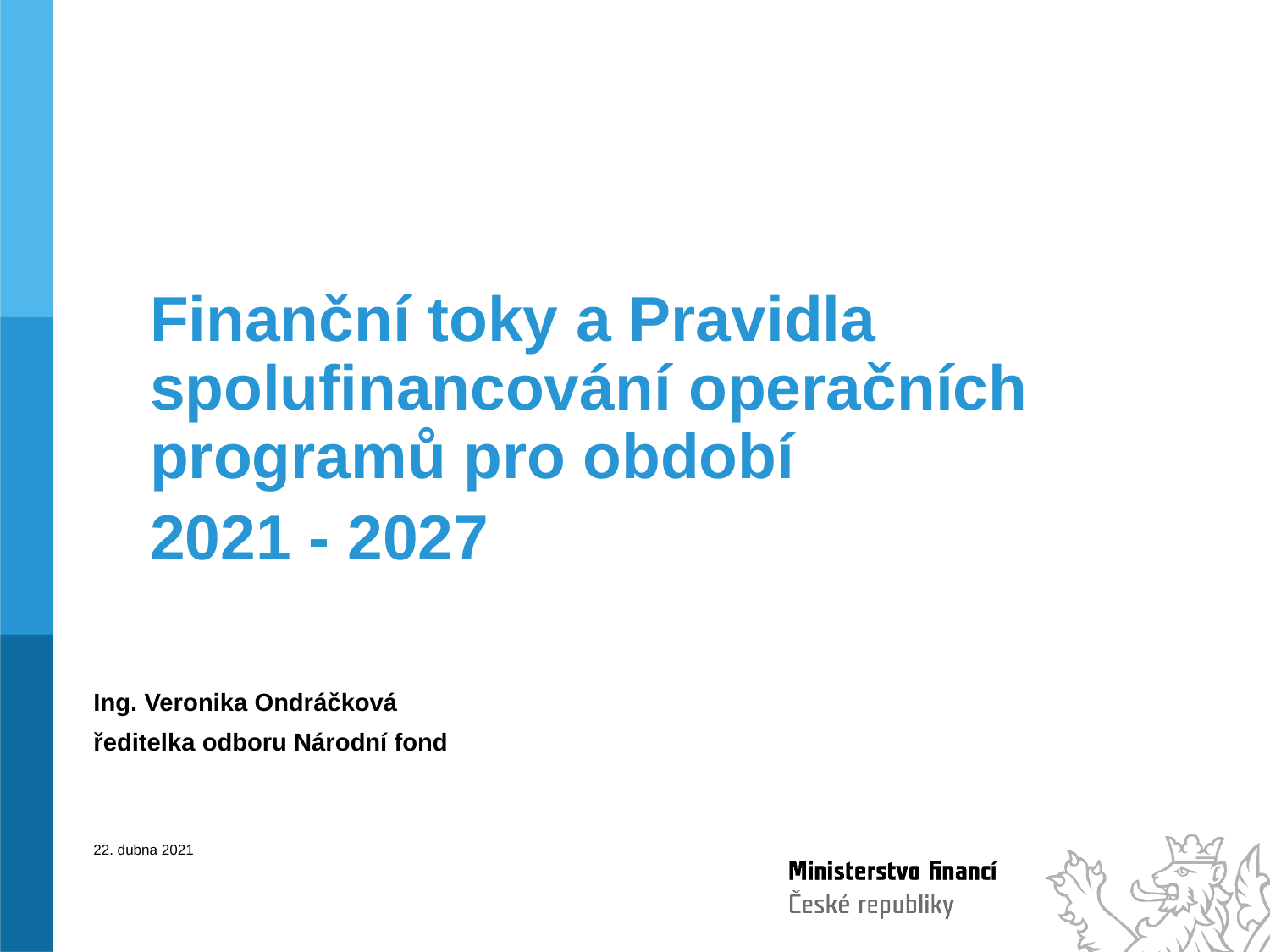

Finanční toky a Pravidla spolufinancování operačních programů pro období
2021 - 2027

Ing. Veronika Ondráčková
ředitelka odboru Národní fond
22. dubna 2021